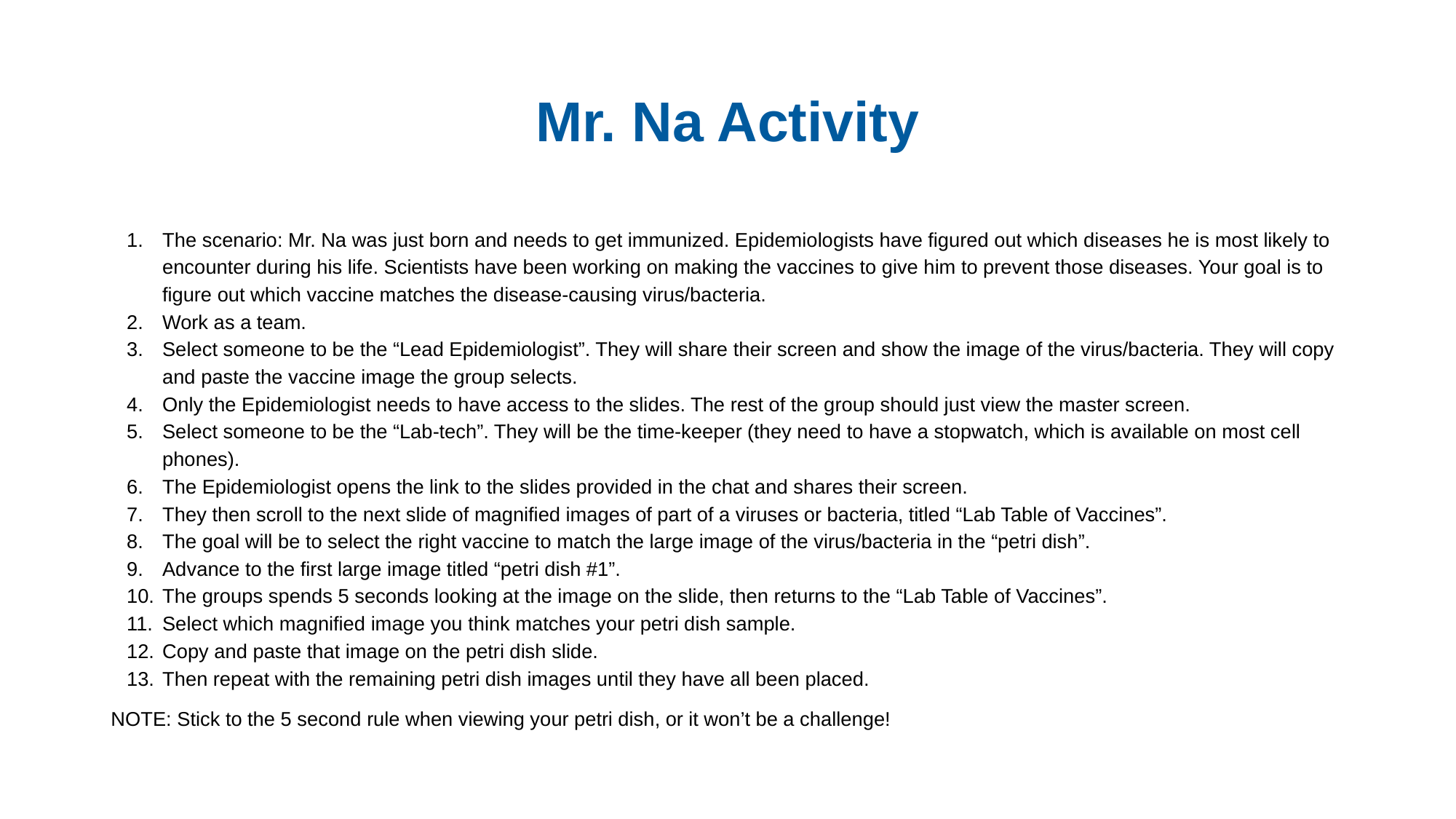

# Mr. Na Activity
The scenario: Mr. Na was just born and needs to get immunized. Epidemiologists have figured out which diseases he is most likely to encounter during his life. Scientists have been working on making the vaccines to give him to prevent those diseases. Your goal is to figure out which vaccine matches the disease-causing virus/bacteria.
Work as a team.
Select someone to be the “Lead Epidemiologist”. They will share their screen and show the image of the virus/bacteria. They will copy and paste the vaccine image the group selects.
Only the Epidemiologist needs to have access to the slides. The rest of the group should just view the master screen.
Select someone to be the “Lab-tech”. They will be the time-keeper (they need to have a stopwatch, which is available on most cell phones).
The Epidemiologist opens the link to the slides provided in the chat and shares their screen.
They then scroll to the next slide of magnified images of part of a viruses or bacteria, titled “Lab Table of Vaccines”.
The goal will be to select the right vaccine to match the large image of the virus/bacteria in the “petri dish”.
Advance to the first large image titled “petri dish #1”.
The groups spends 5 seconds looking at the image on the slide, then returns to the “Lab Table of Vaccines”.
Select which magnified image you think matches your petri dish sample.
Copy and paste that image on the petri dish slide.
Then repeat with the remaining petri dish images until they have all been placed.
NOTE: Stick to the 5 second rule when viewing your petri dish, or it won’t be a challenge!